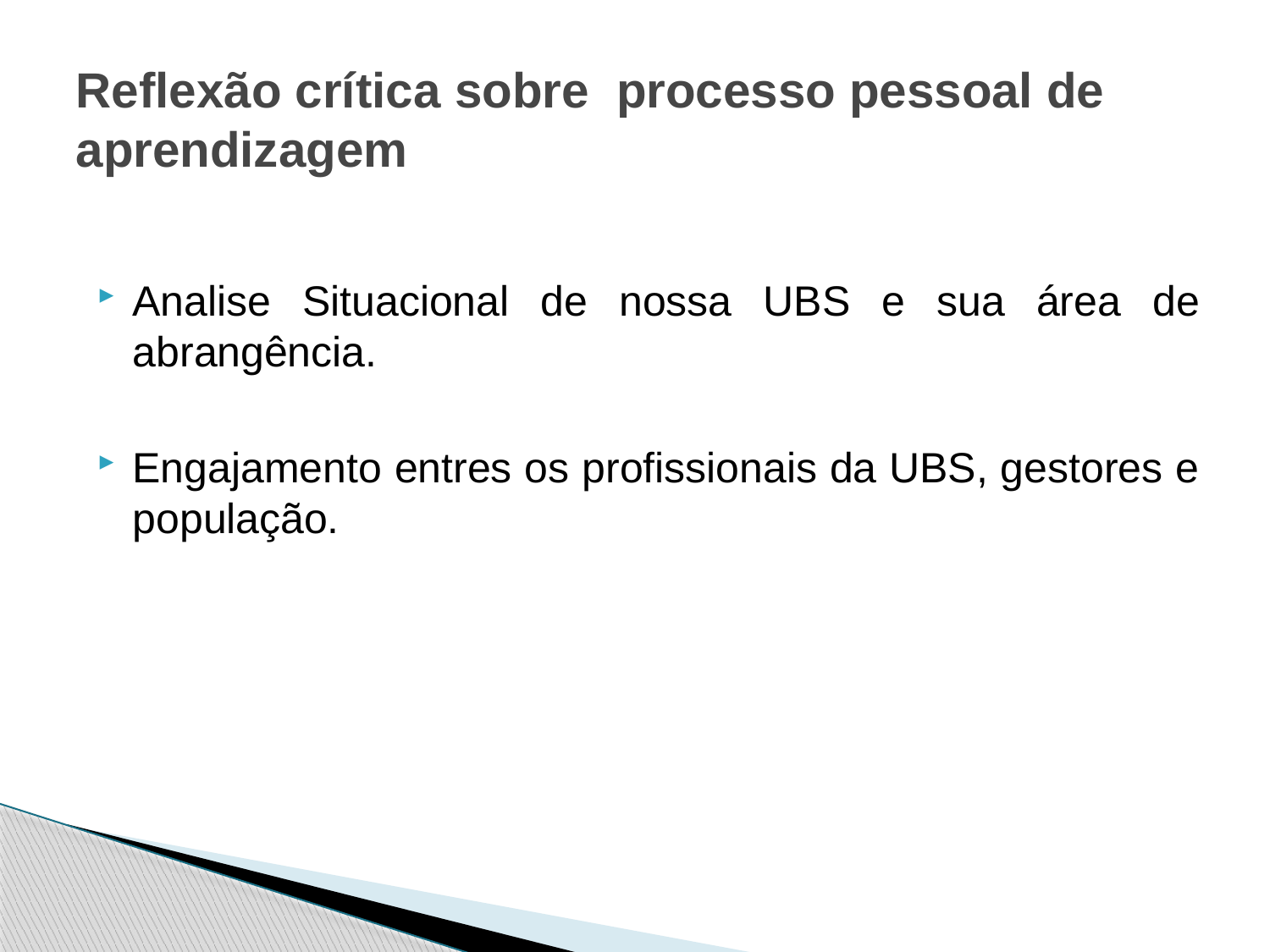

# Reflexão crítica sobre  processo pessoal de aprendizagem
Analise Situacional de nossa UBS e sua área de abrangência.

Engajamento entres os profissionais da UBS, gestores e população.